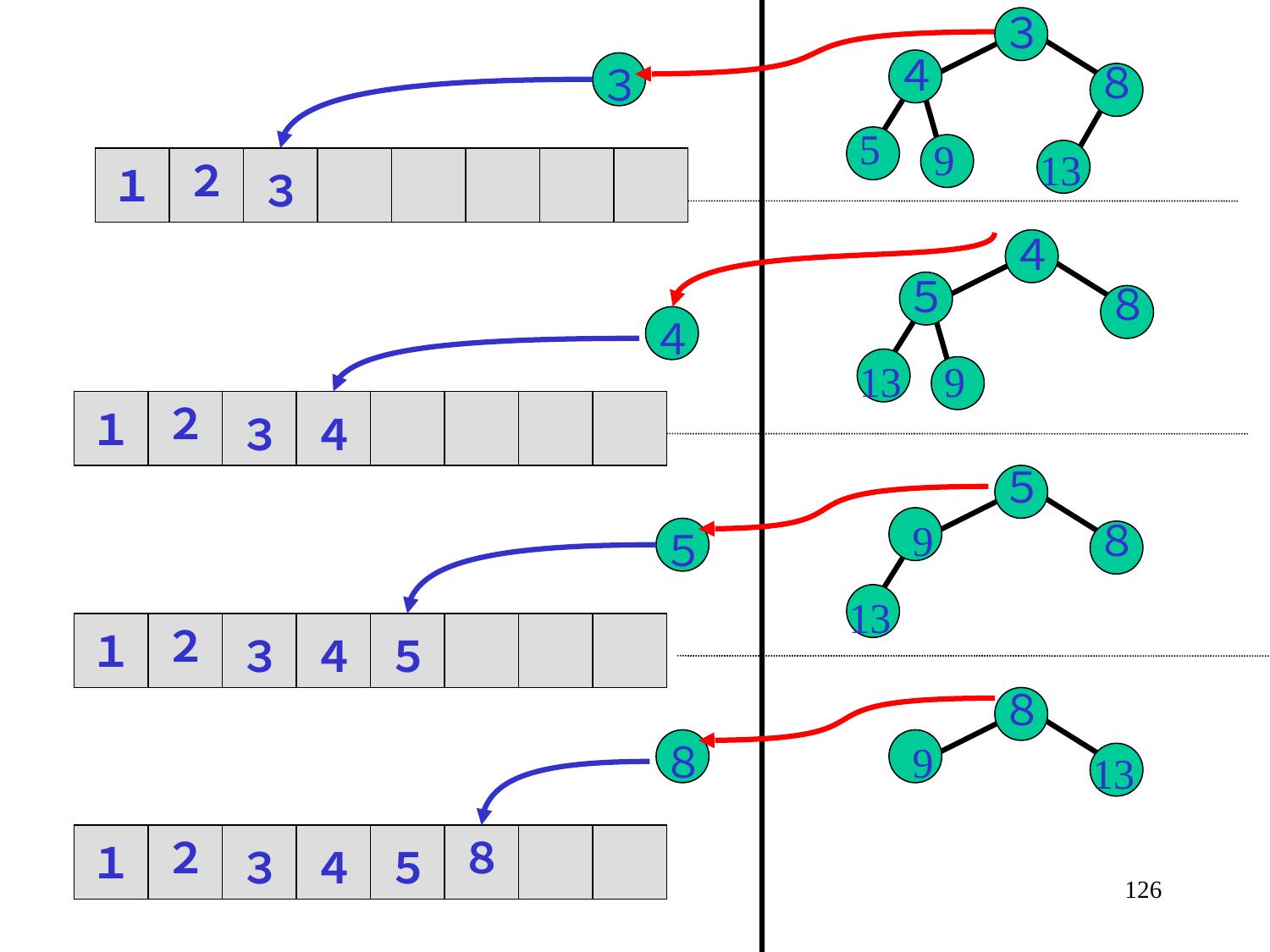

３

４

８

３

5

9

13

１

２

３

４

５

８

４
13

9

１

２

３
４

５

9
８

５

13

１

２

３
４
５

８

８

9
13

１

２

８

３
４
５
126